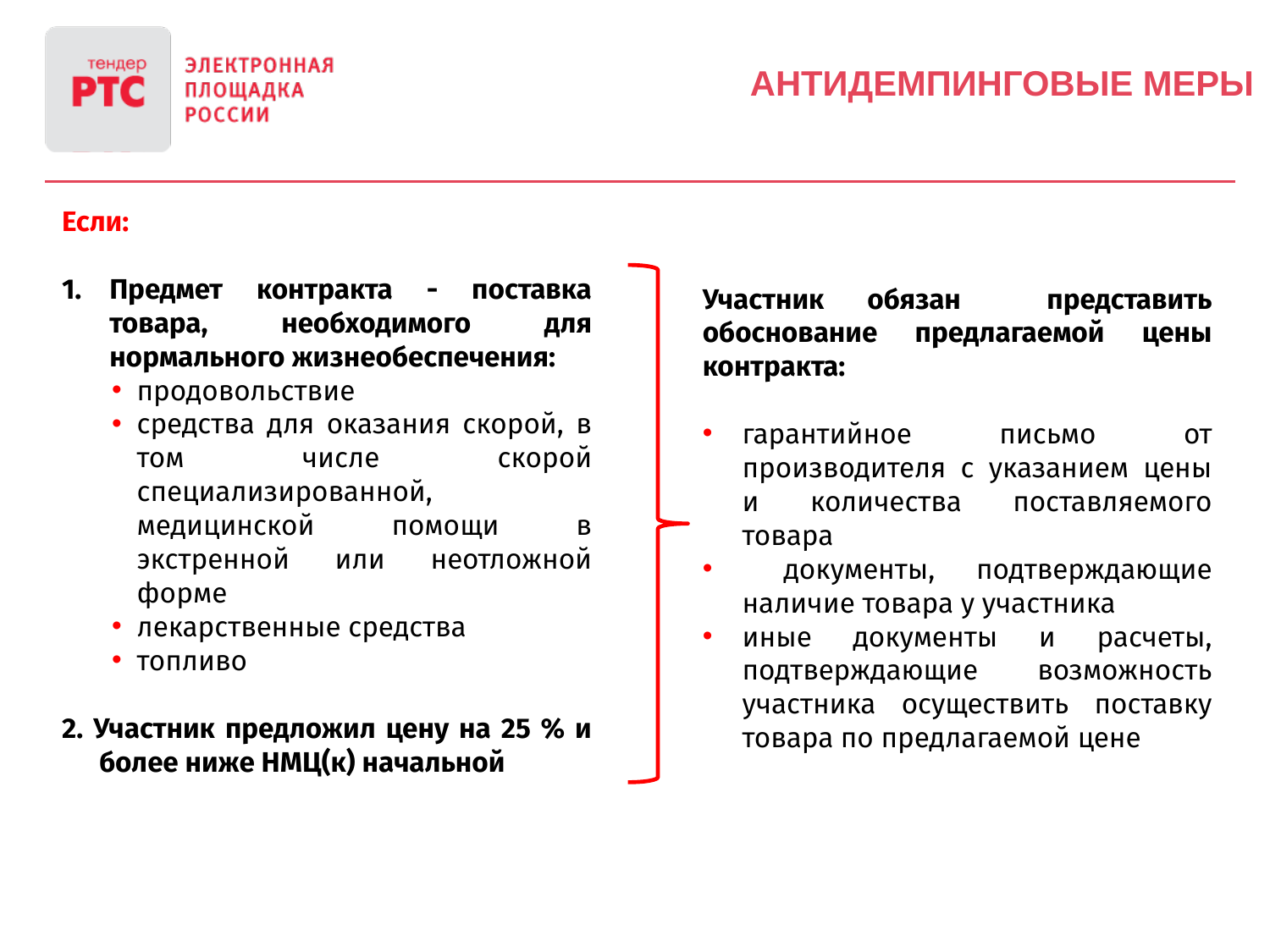

Антидемпинговые меры
Если:

Предмет контракта - поставка товара, необходимого для нормального жизнеобеспечения:
продовольствие
средства для оказания скорой, в том числе скорой специализированной, медицинской помощи в экстренной или неотложной форме
лекарственные средства
топливо

2. Участник предложил цену на 25 % и более ниже НМЦ(к) начальной

Участник обязан  представить обоснование предлагаемой цены контракта:

гарантийное письмо от производителя с указанием цены и количества поставляемого товара
 документы, подтверждающие наличие товара у участника
иные документы и расчеты, подтверждающие возможность участника осуществить поставку товара по предлагаемой цене